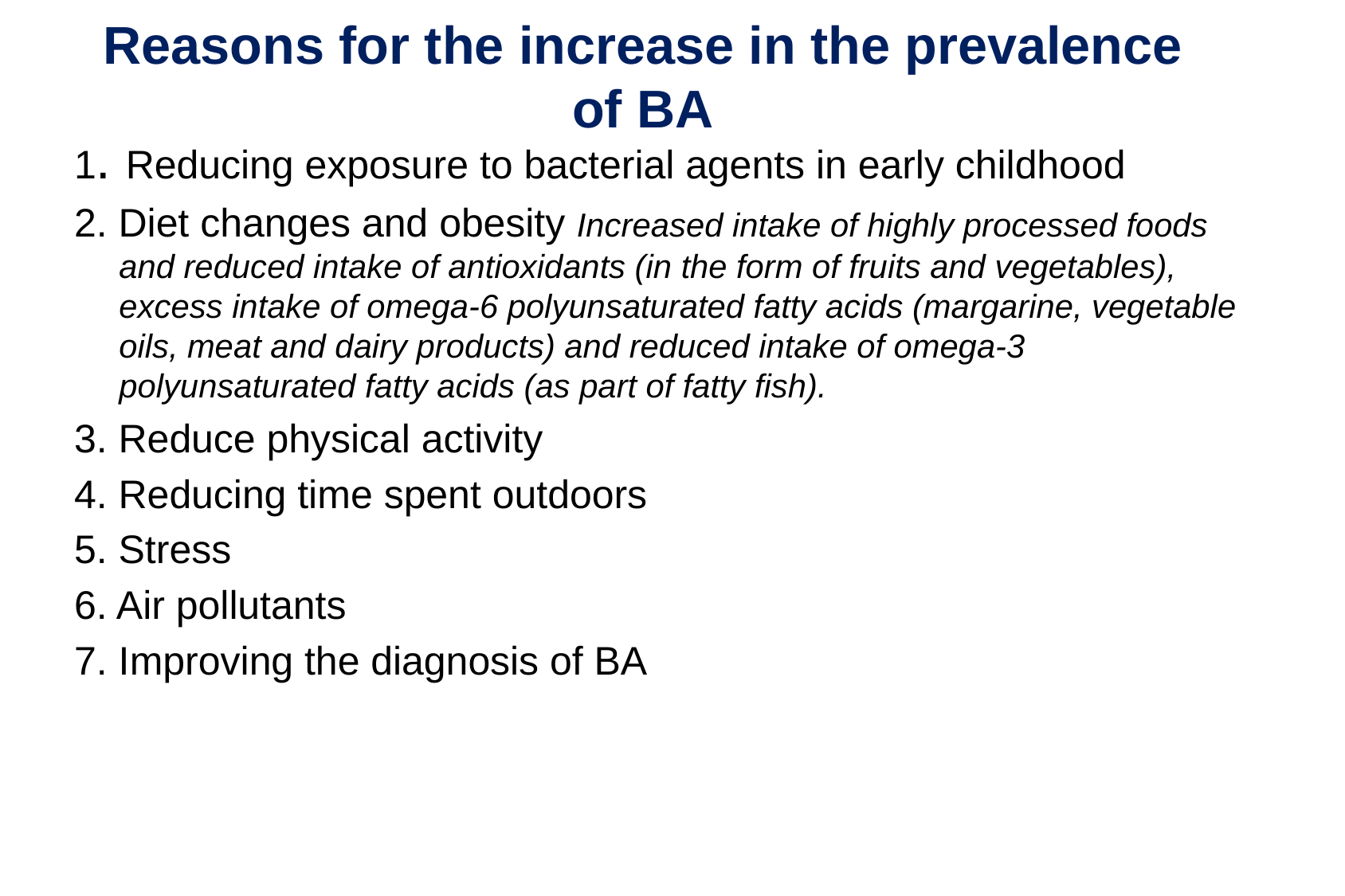

# Reasons for the increase in the prevalence of BA
1. Reducing exposure to bacterial agents in early childhood
2. Diet changes and obesity Increased intake of highly processed foods and reduced intake of antioxidants (in the form of fruits and vegetables), excess intake of omega-6 polyunsaturated fatty acids (margarine, vegetable oils, meat and dairy products) and reduced intake of omega-3 polyunsaturated fatty acids (as part of fatty fish).
3. Reduce physical activity
4. Reducing time spent outdoors
5. Stress
6. Air pollutants
7. Improving the diagnosis of BA